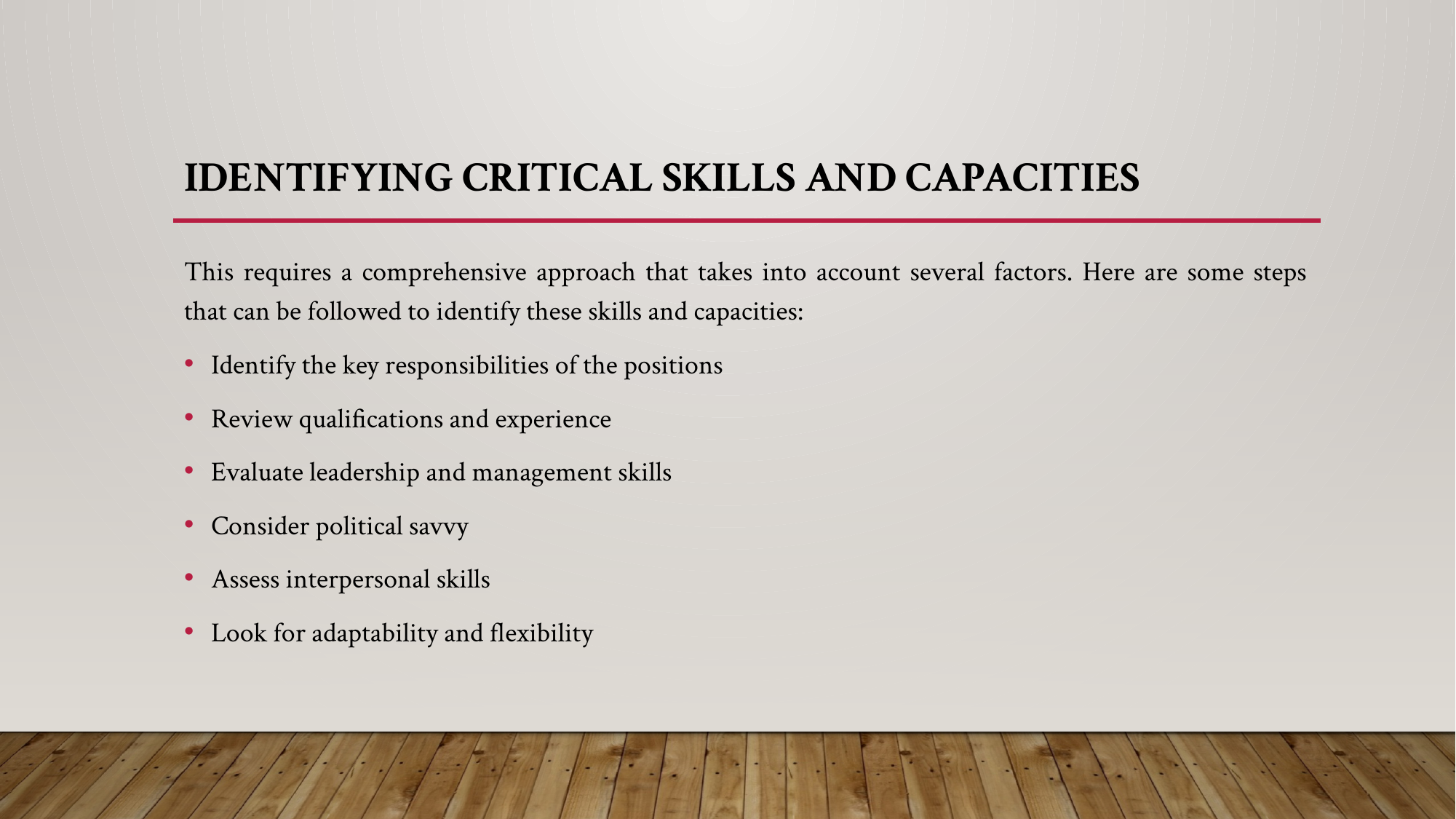

# Identifying Critical Skills and Capacities
This requires a comprehensive approach that takes into account several factors. Here are some steps that can be followed to identify these skills and capacities:
Identify the key responsibilities of the positions
Review qualifications and experience
Evaluate leadership and management skills
Consider political savvy
Assess interpersonal skills
Look for adaptability and flexibility